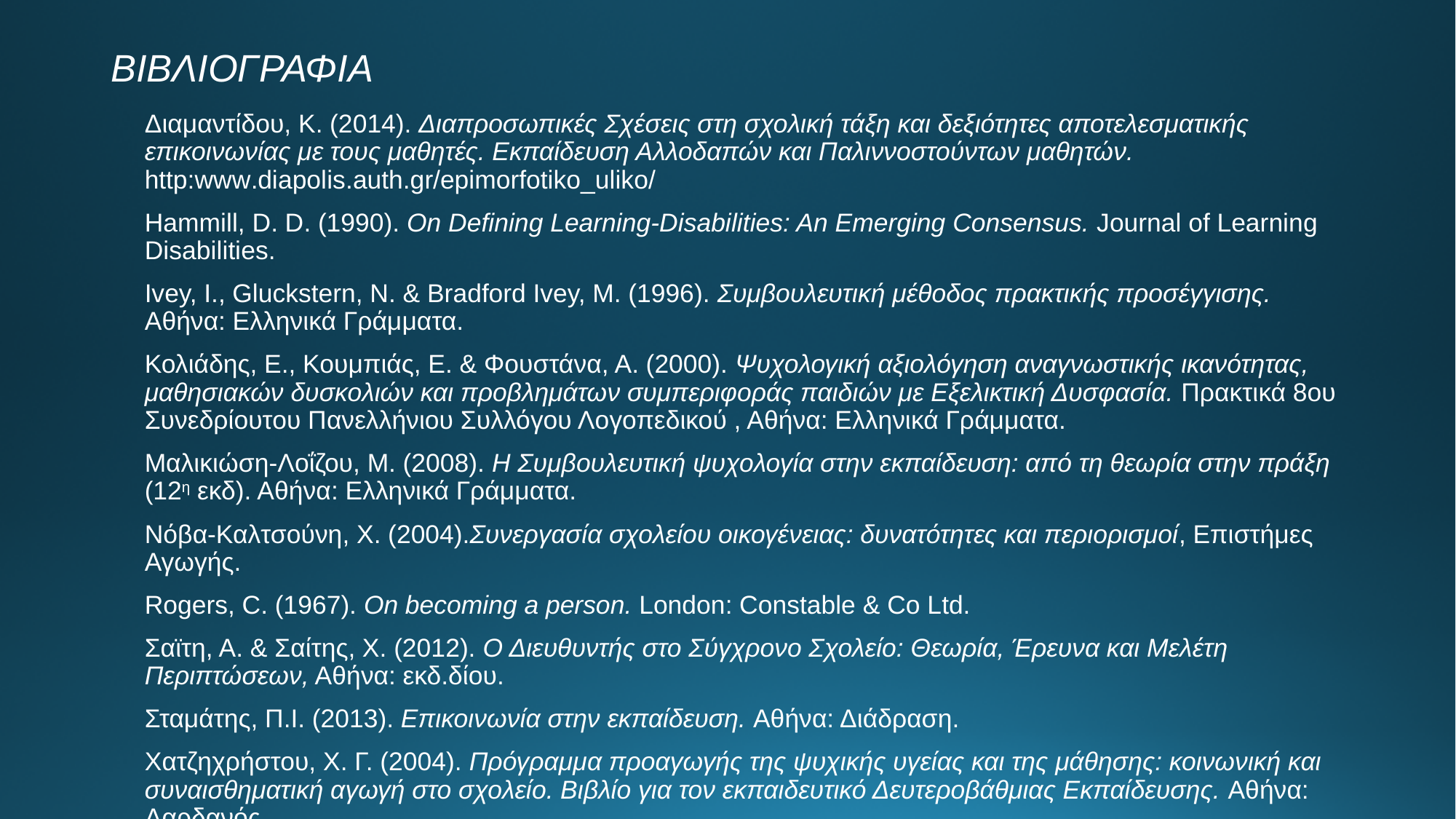

# ΒΙΒΛΙΟΓΡΑΦΙΑ
Διαμαντίδου, Κ. (2014). Διαπροσωπικές Σχέσεις στη σχολική τάξη και δεξιότητες αποτελεσματικής επικοινωνίας με τους μαθητές. Εκπαίδευση Αλλοδαπών και Παλιννοστούντων μαθητών. http:www.diapolis.auth.gr/epimorfotiko_uliko/
Hammill, D. D. (1990). On Defining Learning-Disabilities: An Emerging Consensus. Journal of Learning Disabilities.
Ivey, I., Gluckstern, N. & Bradford Ivey, M. (1996). Συμβουλευτική μέθοδος πρακτικής προσέγγισης. Αθήνα: Ελληνικά Γράμματα.
Κολιάδης, Ε., Κουμπιάς, Ε. & Φουστάνα, Α. (2000). Ψυχολογική αξιολόγηση αναγνωστικής ικανότητας, μαθησιακών δυσκολιών και προβλημάτων συμπεριφοράς παιδιών με Εξελικτική Δυσφασία. Πρακτικά 8ου Συνεδρίουτου Πανελλήνιου Συλλόγου Λογοπεδικού , Αθήνα: Ελληνικά Γράμματα.
Μαλικιώση-Λοΐζου, Μ. (2008). Η Συμβουλευτική ψυχολογία στην εκπαίδευση: από τη θεωρία στην πράξη (12η εκδ). Αθήνα: Ελληνικά Γράμματα.
Νόβα-Καλτσούνη, Χ. (2004).Συνεργασία σχολείου οικογένειας: δυνατότητες και περιορισμοί, Επιστήμες Αγωγής.
Rogers, C. (1967). On becoming a person. London: Constable & Co Ltd.
Σαϊτη, Α. & Σαίτης, Χ. (2012). Ο Διευθυντής στο Σύγχρονο Σχολείο: Θεωρία, Έρευνα και Μελέτη Περιπτώσεων, Αθήνα: εκδ.δίου.
Σταμάτης, Π.Ι. (2013). Επικοινωνία στην εκπαίδευση. Αθήνα: Διάδραση.
Χατζηχρήστου, Χ. Γ. (2004). Πρόγραμμα προαγωγής της ψυχικής υγείας και της μάθησης: κοινωνική και συναισθηματική αγωγή στο σχολείο. Βιβλίο για τον εκπαιδευτικό Δευτεροβάθμιας Εκπαίδευσης. Αθήνα: Δαρδανός.